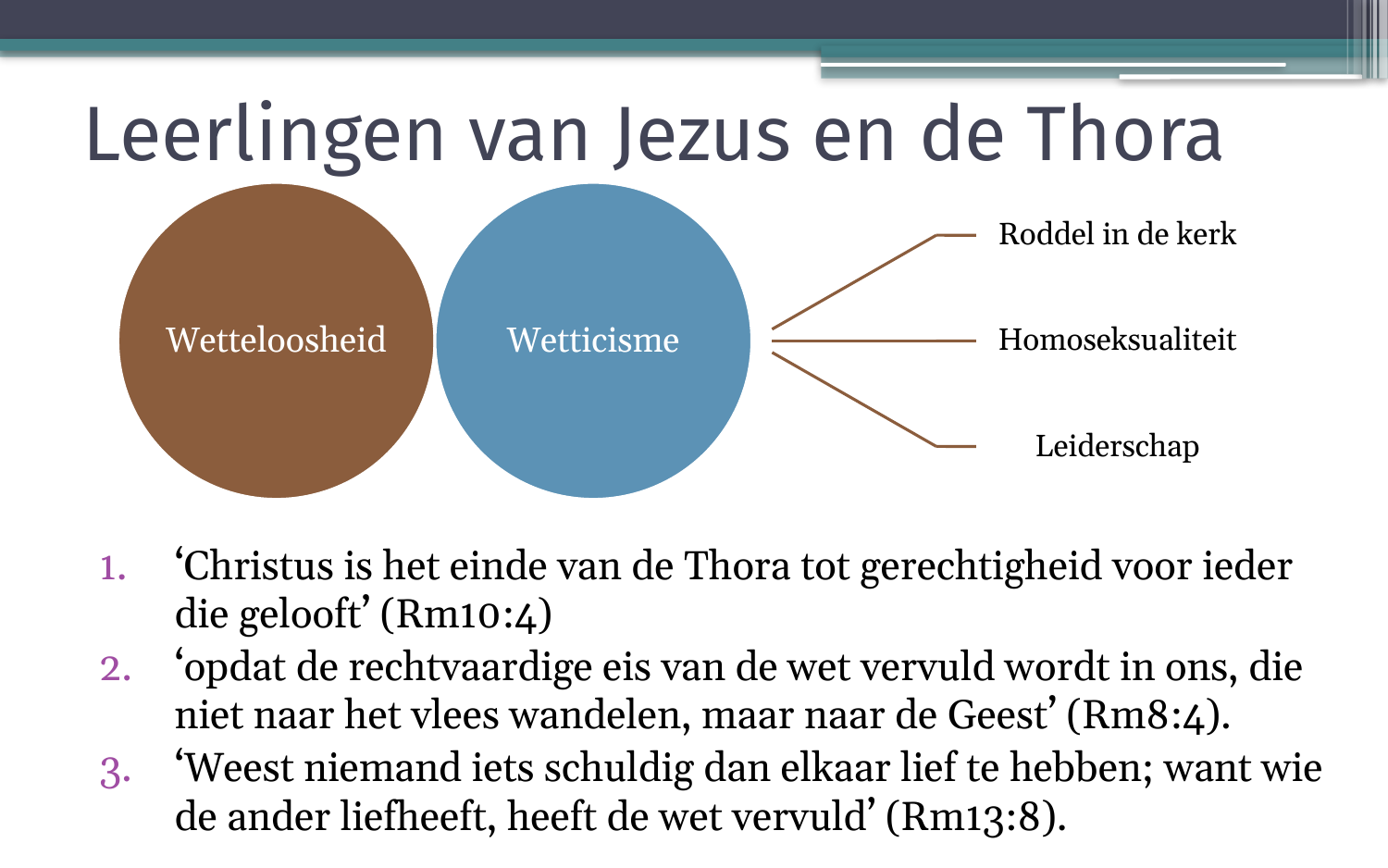

# Leerlingen van Jezus en de Thora
Wetteloosheid
Wetticisme
Roddel in de kerk
Homoseksualiteit
Leiderschap
‘Christus is het einde van de Thora tot gerechtigheid voor ieder die gelooft’ (Rm10:4)
‘opdat de rechtvaardige eis van de wet vervuld wordt in ons, die niet naar het vlees wandelen, maar naar de Geest’ (Rm8:4).
‘Weest niemand iets schuldig dan elkaar lief te hebben; want wie de ander liefheeft, heeft de wet vervuld’ (Rm13:8).